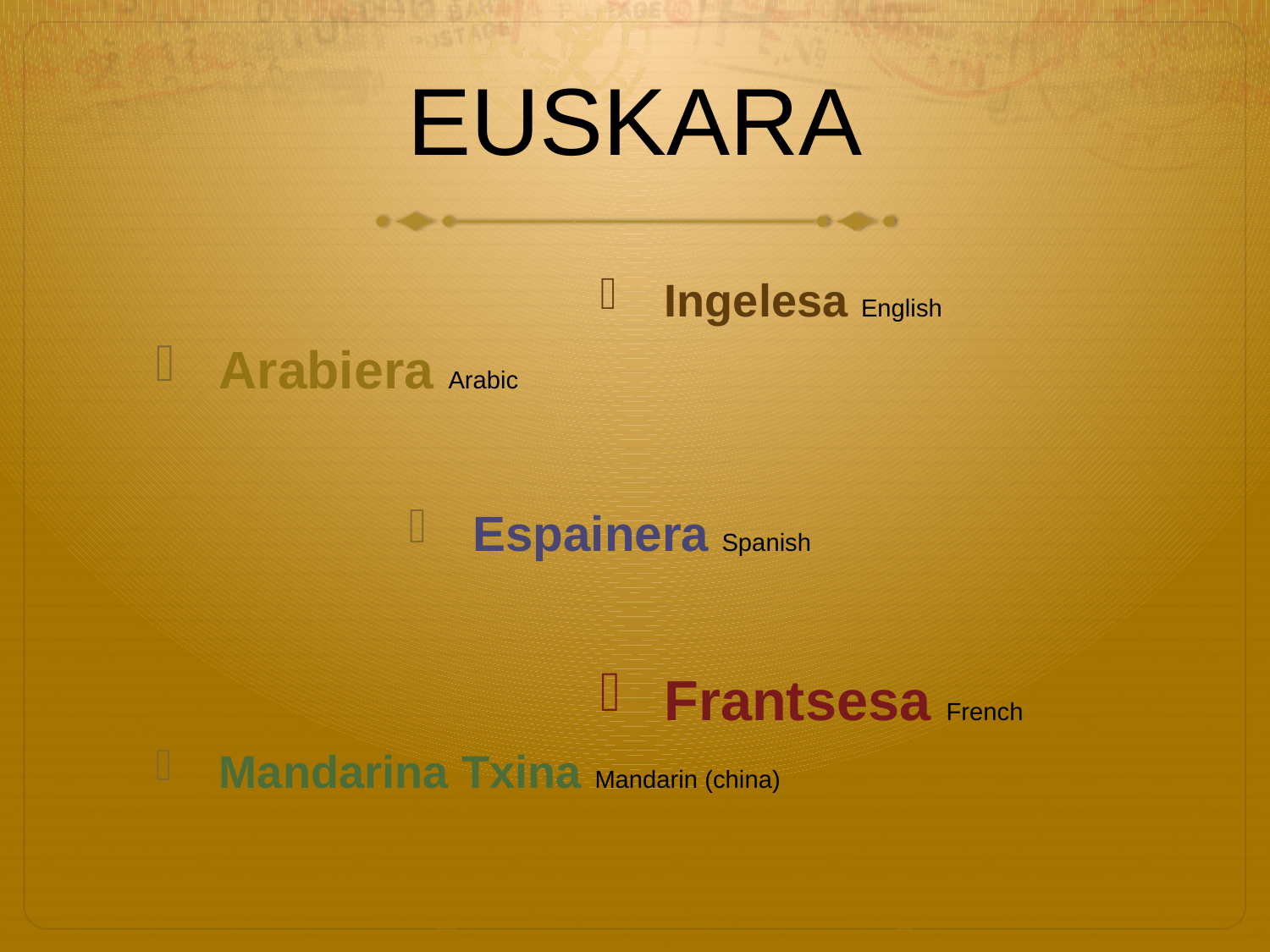

# EUSKARA
Ingelesa English
Arabiera Arabic

Espainera Spanish

Frantsesa French
Mandarina Txina Mandarin (china)